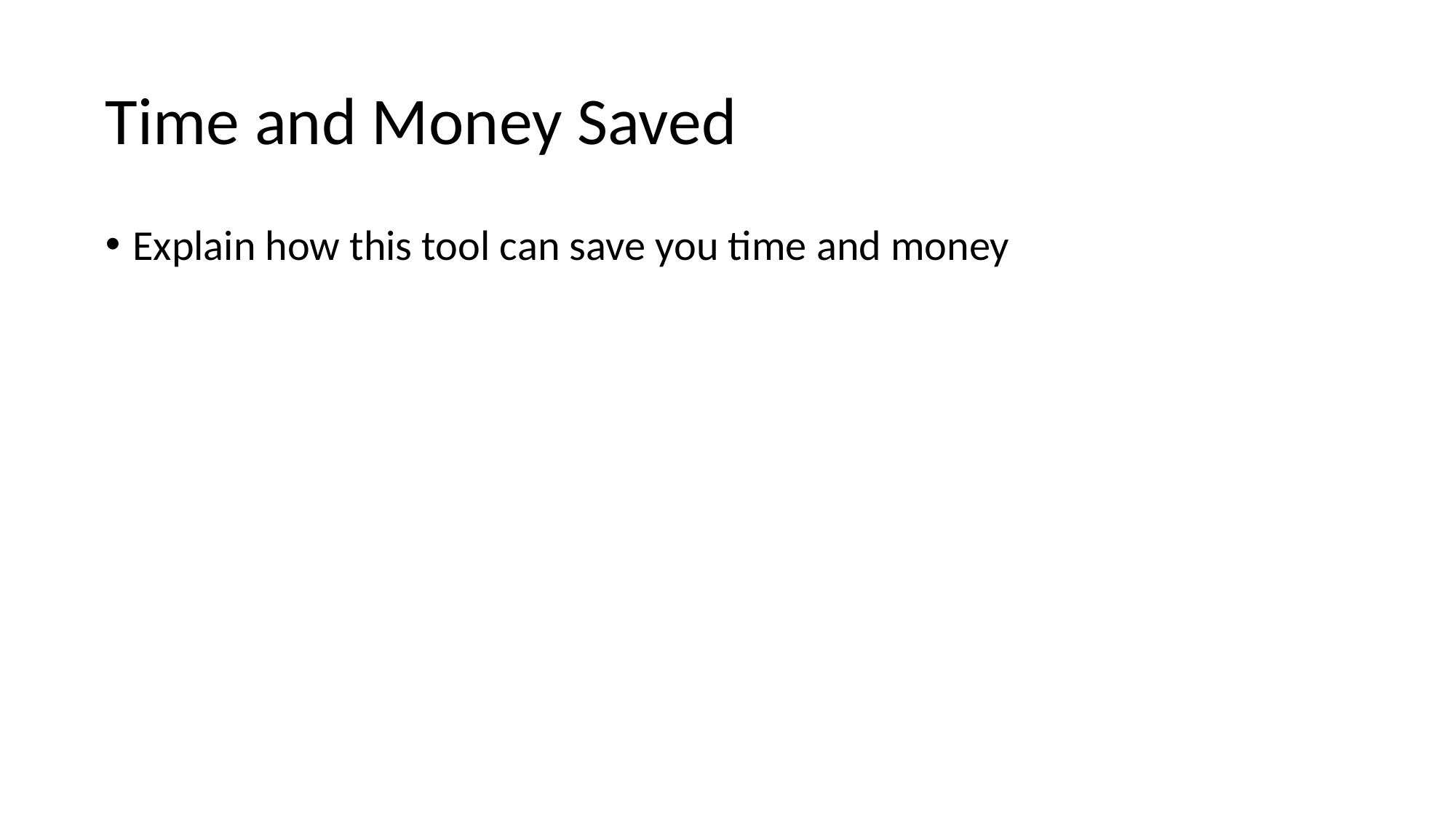

# Time and Money Saved
Explain how this tool can save you time and money